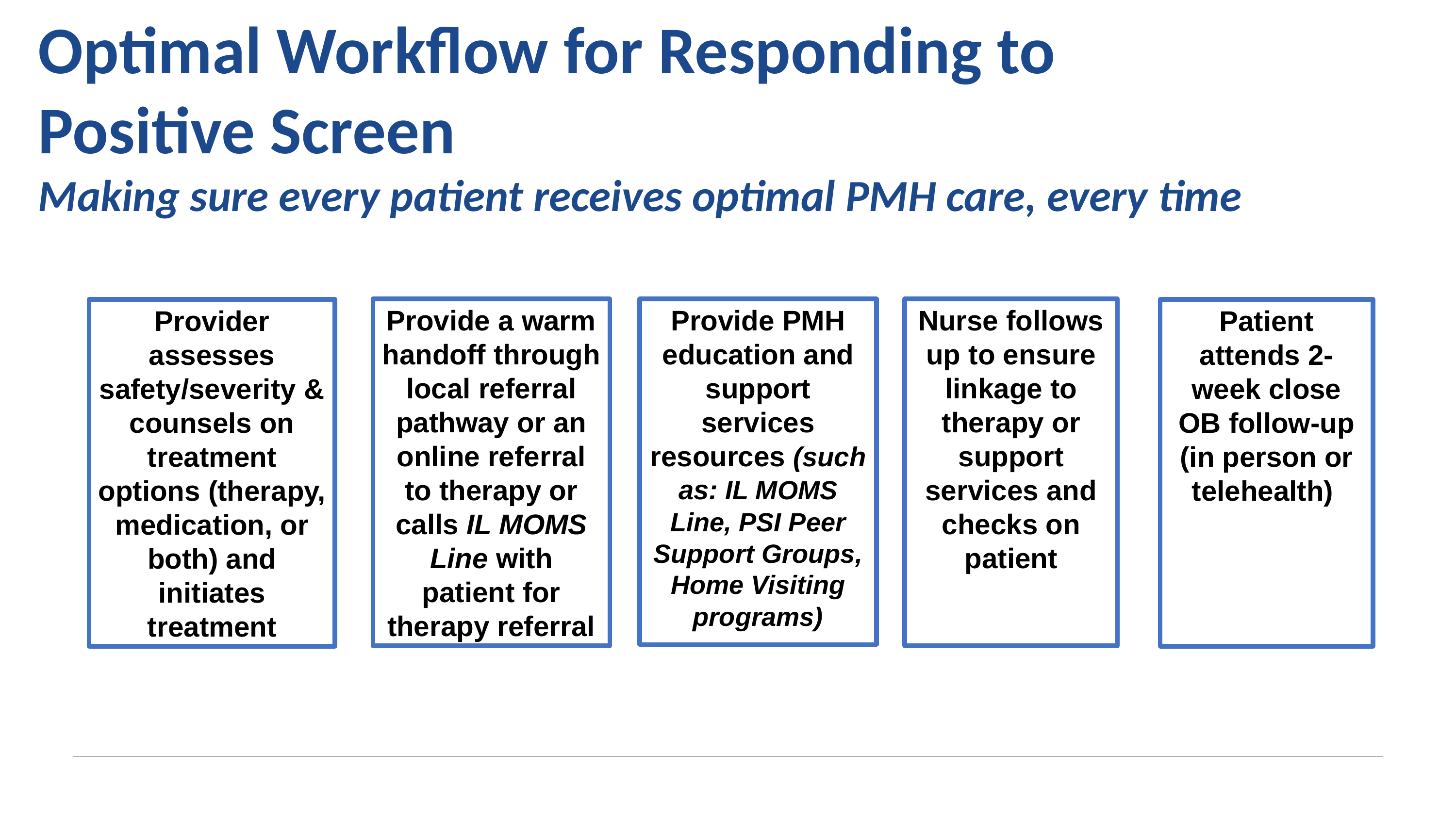

# Optimal Workflow for Responding to Positive Screen Making sure every patient receives optimal PMH care, every time

Provide a warm handoff through local referral pathway or an online referral to therapy or calls IL MOMS Line with patient for therapy referral
Provide PMH education and support services resources (such as: IL MOMS Line, PSI Peer Support Groups, Home Visiting programs)

Nurse follows up to ensure linkage to therapy or support services and checks on patient

Provider assesses safety/severity & counsels on treatment options (therapy, medication, or both) and initiates treatment
Patient attends 2-week close OB follow-up (in person or telehealth)